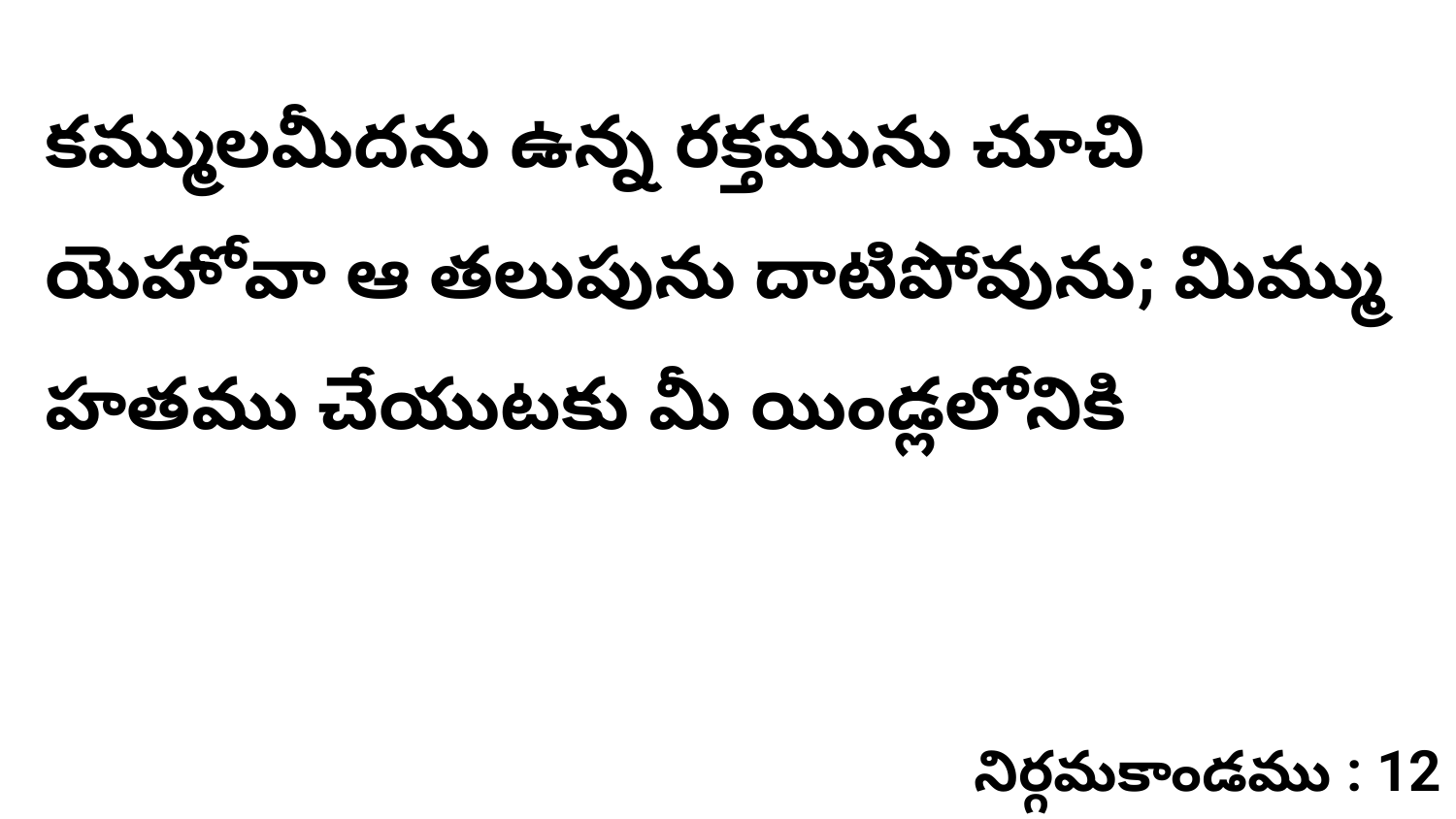

కమ్ములమీదను ఉన్న రక్తమును చూచి యెహోవా ఆ తలుపును దాటిపోవును; మిమ్ము హతము చేయుటకు మీ యిండ్లలోనికి
నిర్గమకాండము : 12